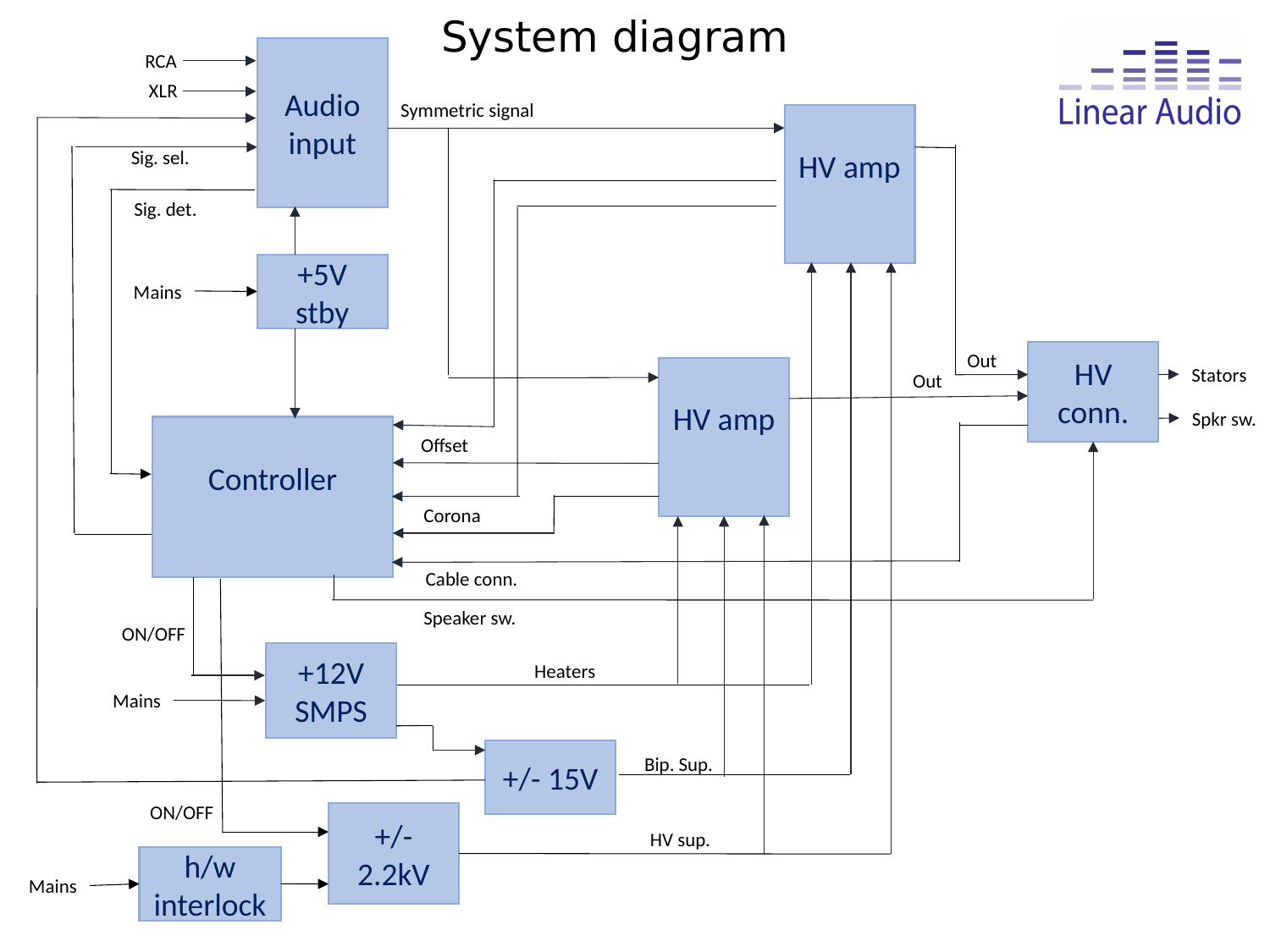

System diagram
Audio
input
RCA
XLR
Symmetric signal
HV amp

Sig. sel.
Sig. det.
+5V stby
Mains
Out
HV conn.
Stators
HV amp

Out
Spkr sw.
Controller

Offset
Corona
Cable conn.
Speaker sw.
ON/OFF
+12V SMPS
Heaters
Mains
+/- 15V
Bip. Sup.
ON/OFF
+/- 2.2kV
HV sup.
h/w
interlock
Mains